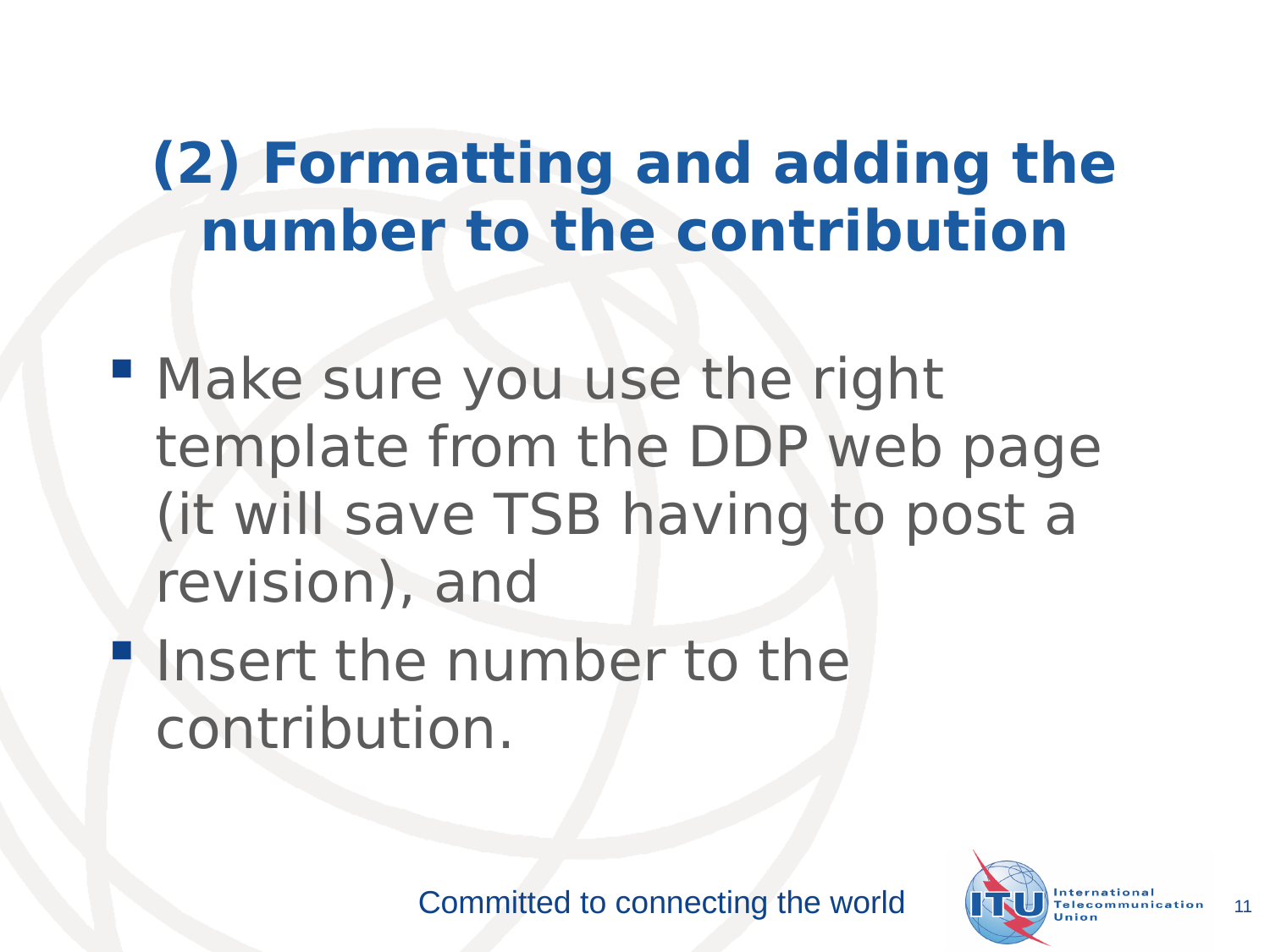

# (2) Formatting and adding the number to the contribution
Make sure you use the right template from the DDP web page (it will save TSB having to post a revision), and
Insert the number to the contribution.
11